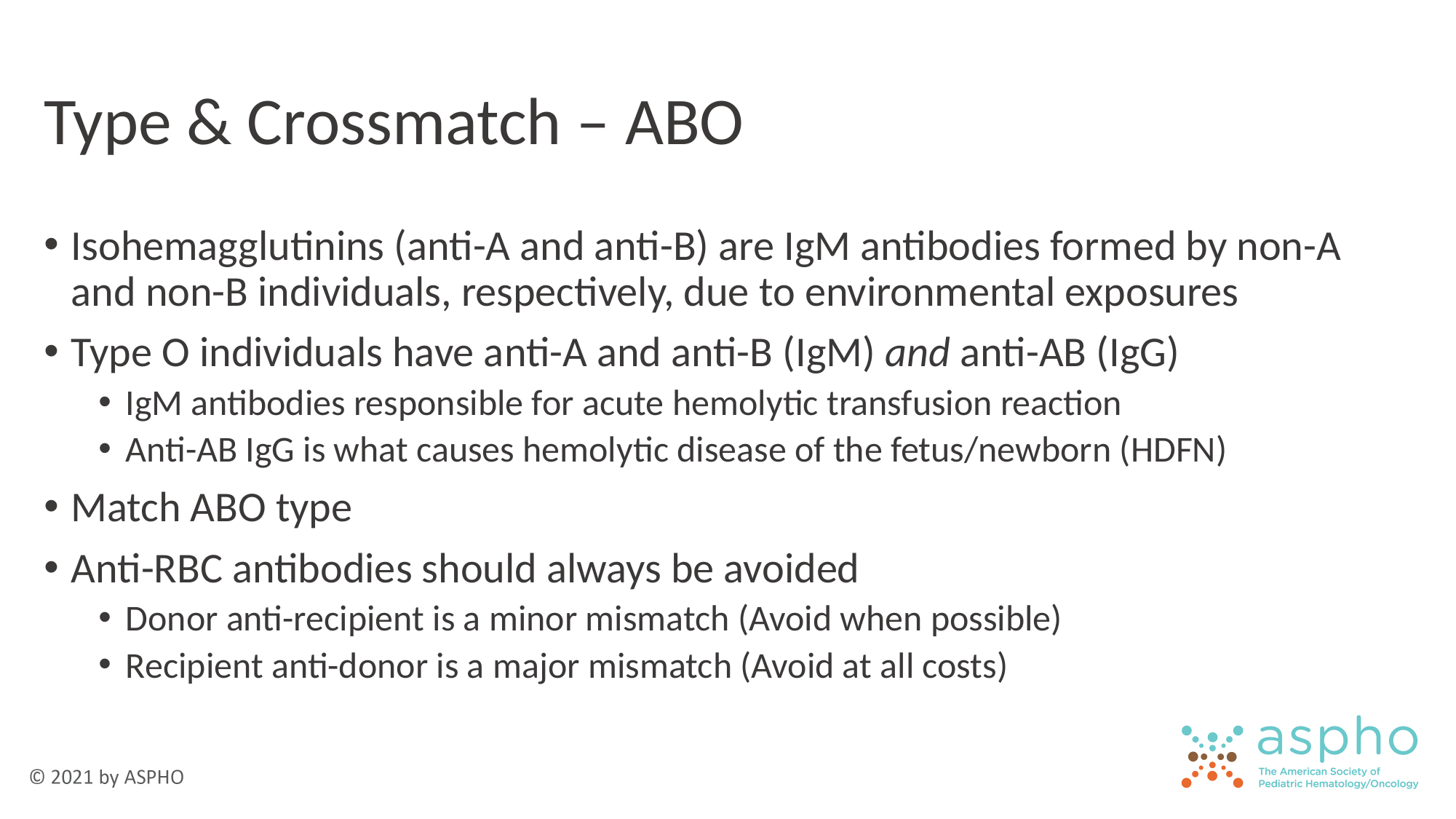

# Type & Crossmatch – ABO
Isohemagglutinins (anti-A and anti-B) are IgM antibodies formed by non-A and non-B individuals, respectively, due to environmental exposures
Type O individuals have anti-A and anti-B (IgM) and anti-AB (IgG)
IgM antibodies responsible for acute hemolytic transfusion reaction
Anti-AB IgG is what causes hemolytic disease of the fetus/newborn (HDFN)
Match ABO type
Anti-RBC antibodies should always be avoided
Donor anti-recipient is a minor mismatch (Avoid when possible)
Recipient anti-donor is a major mismatch (Avoid at all costs)